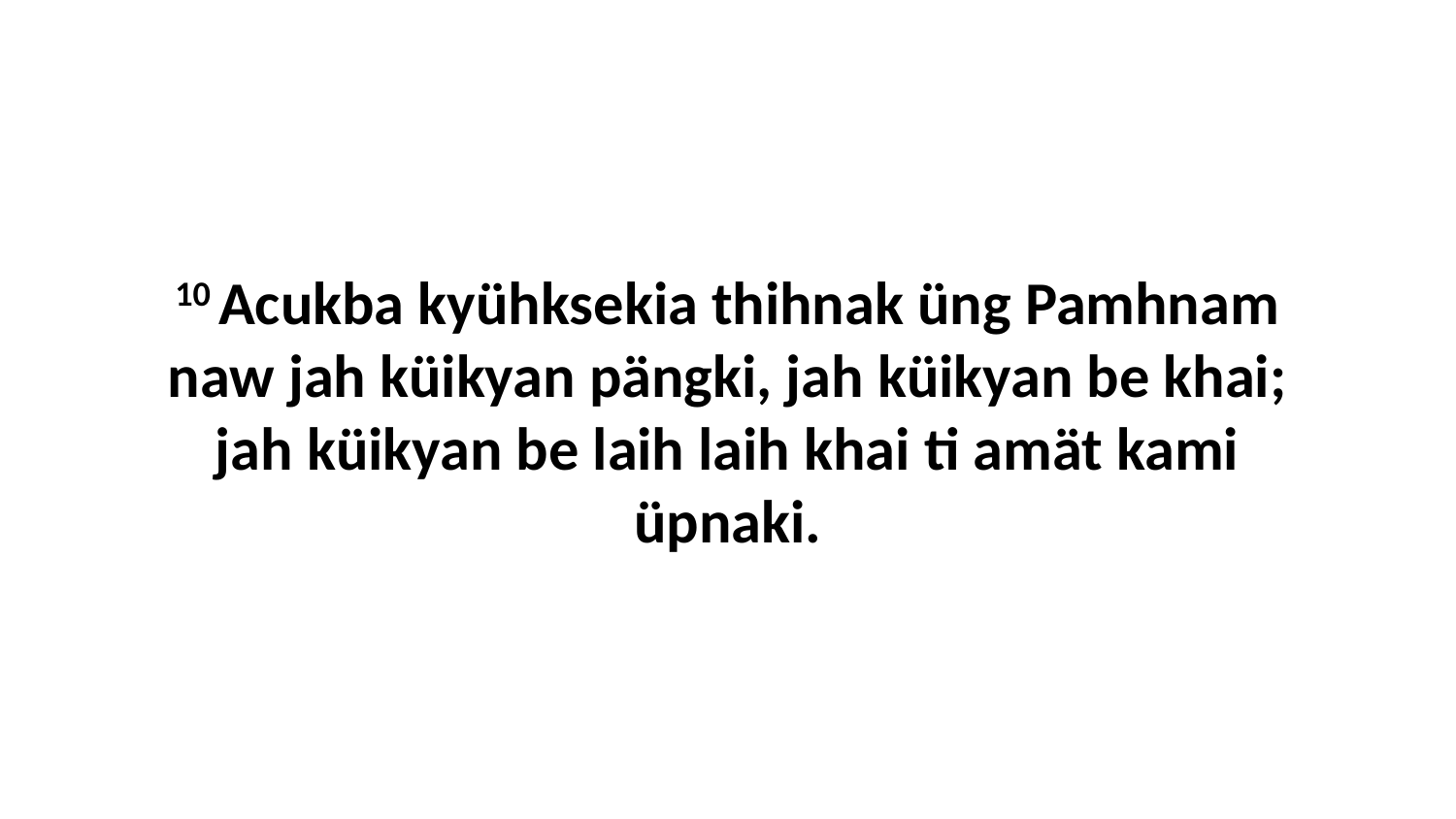

10 Acukba kyühksekia thihnak üng Pamhnam naw jah küikyan pängki, jah küikyan be khai; jah küikyan be laih laih khai ti amät kami üpnaki.